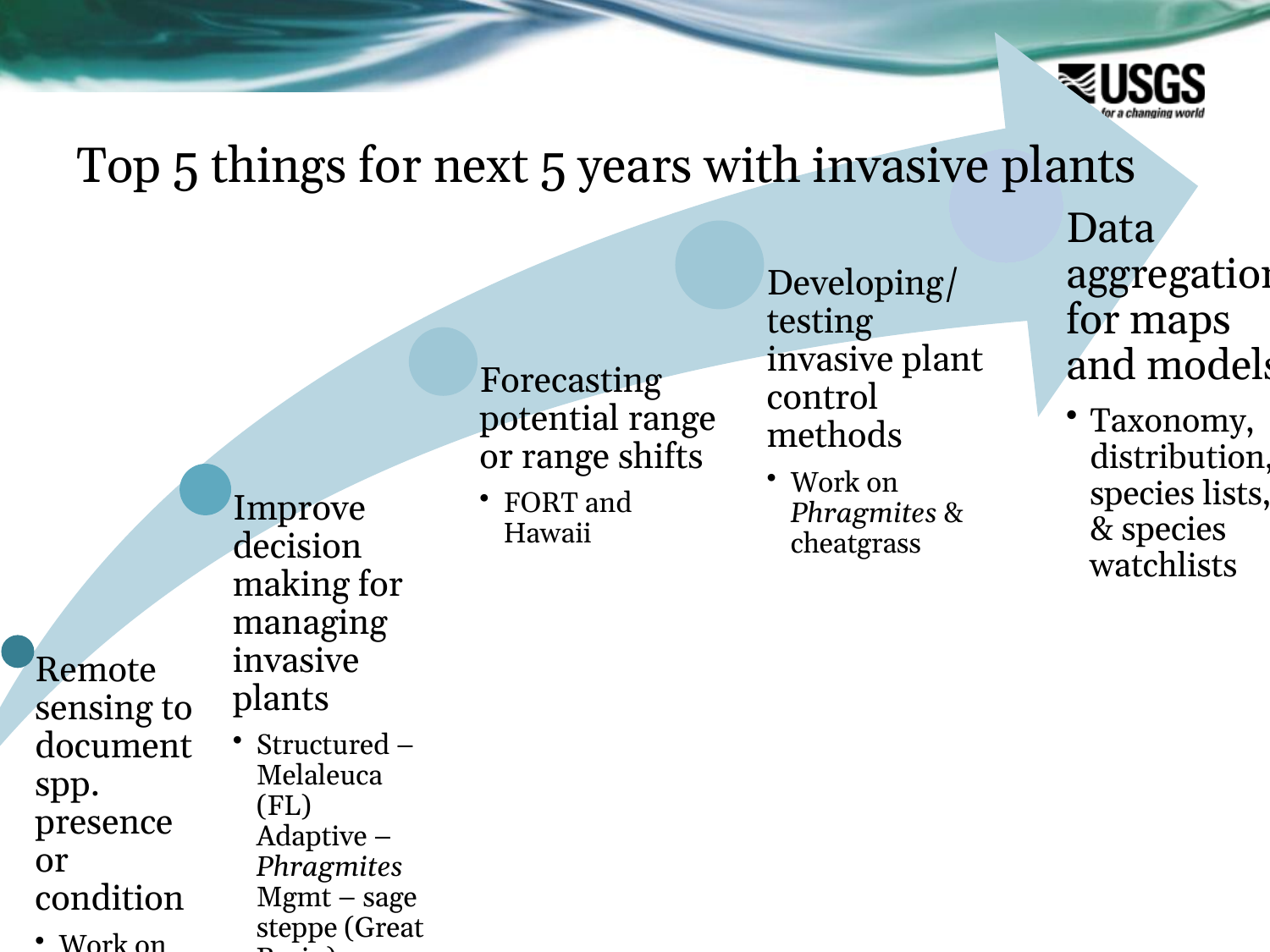

Remote sensing to document spp. presence or condition
Work on tamarisk & buffelgrass
Improve decision making for managing invasive plants
Structured – Melaleuca (FL)
Adaptive – Phragmites
Mgmt – sage steppe (Great Basin)
Forecasting potential range or range shifts
FORT and Hawaii
Developing/testing invasive plant control methods
Work on Phragmites & cheatgrass
Data aggregation for maps and models
Taxonomy, distribution, species lists, & species watchlists
# Top 5 things for next 5 years with invasive plants